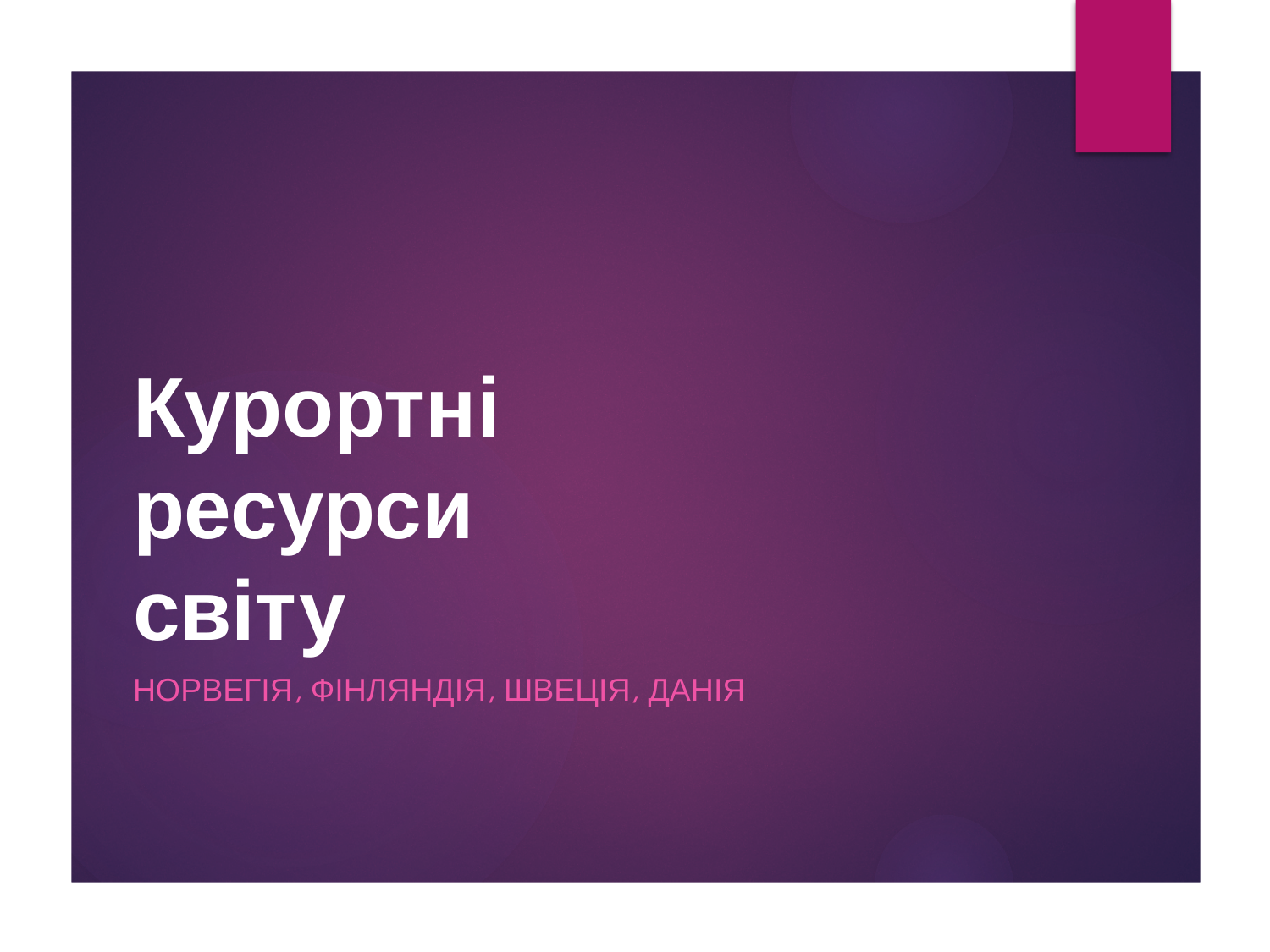

# Курортні ресурси світу
Норвегія, Фінляндія, Швеція, Данія